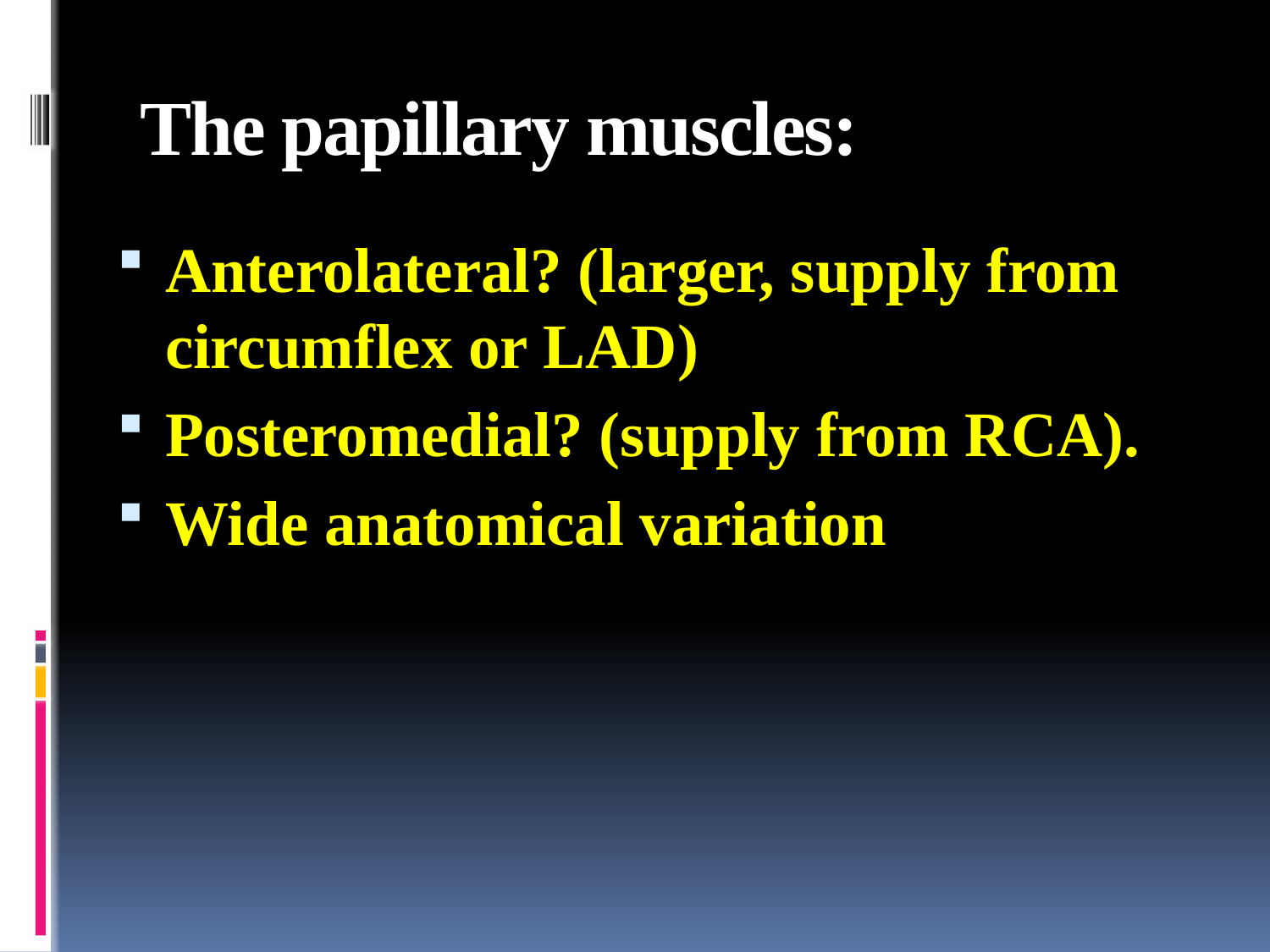

# The papillary muscles:
Anterolateral? (larger, supply from circumflex or LAD)
Posteromedial? (supply from RCA).
Wide anatomical variation